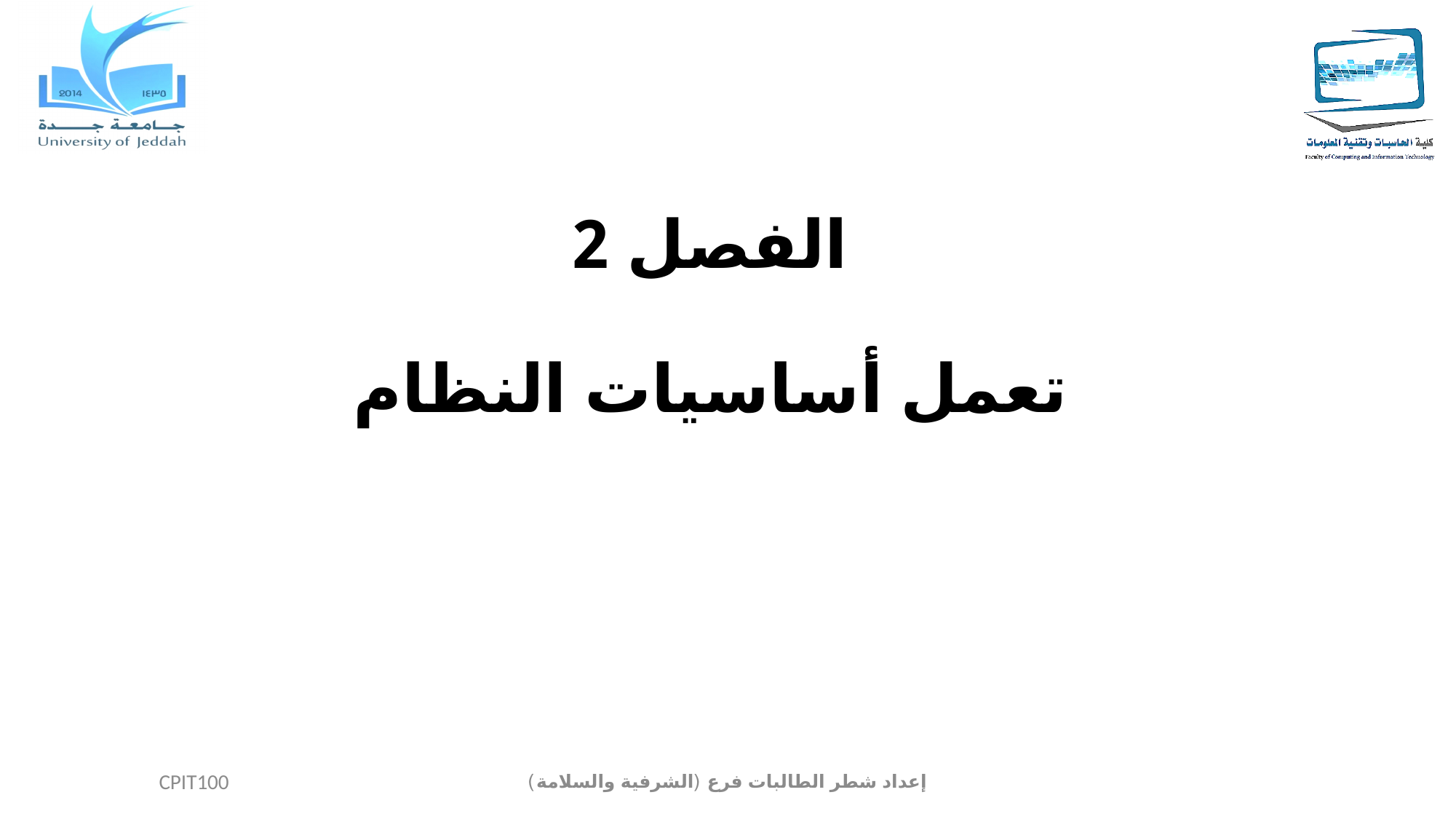

# الفصل 2 تعمل أساسيات النظام
CPIT100
إعداد شطر الطالبات فرع (الشرفية والسلامة)